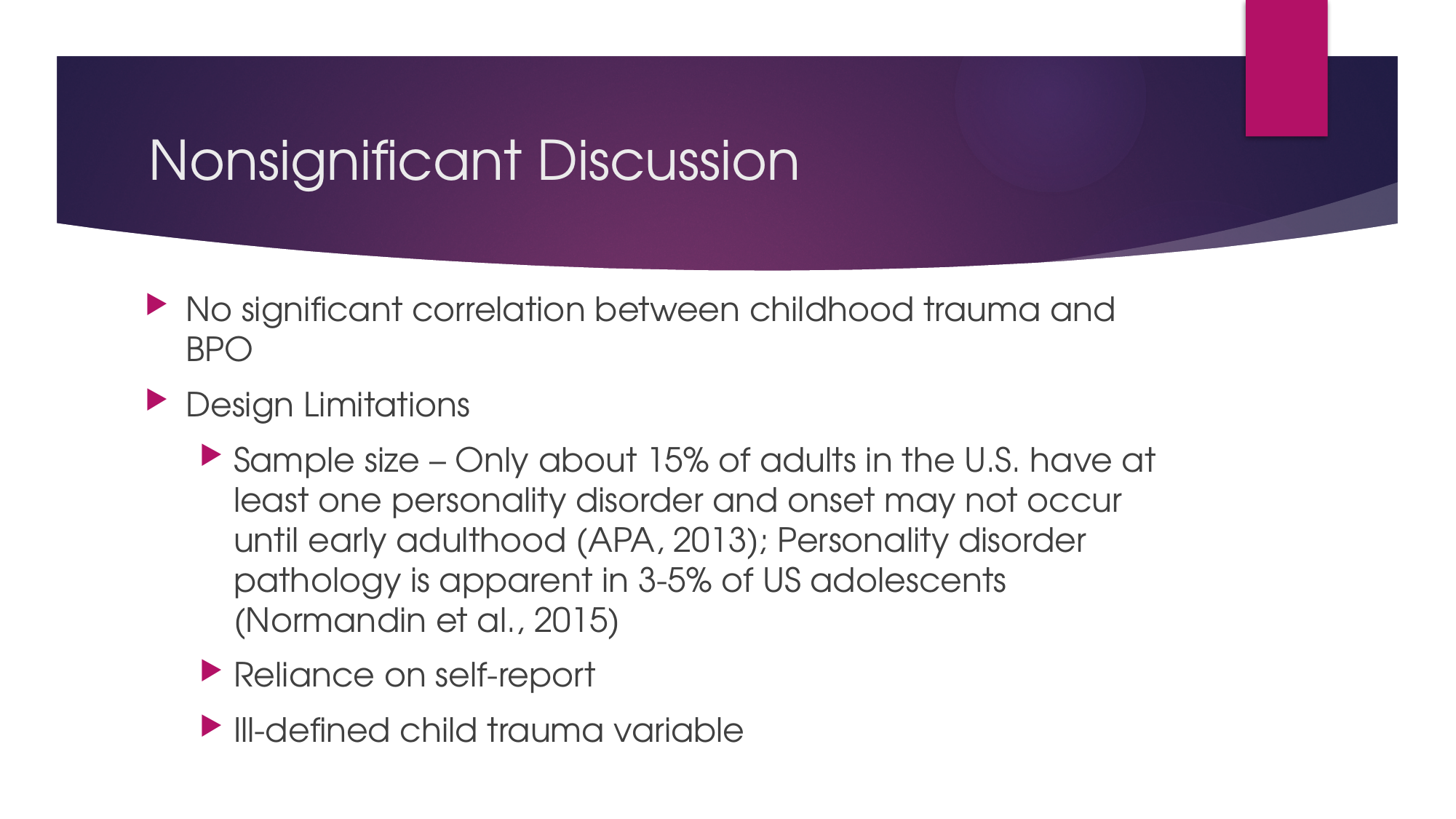

# Nonsignificant Discussion
No significant correlation between childhood trauma and BPO
Design Limitations
Sample size – Only about 15% of adults in the U.S. have at least one personality disorder and onset may not occur until early adulthood (APA, 2013); Personality disorder pathology is apparent in 3-5% of US adolescents (Normandin et al., 2015)
Reliance on self-report
Ill-defined child trauma variable